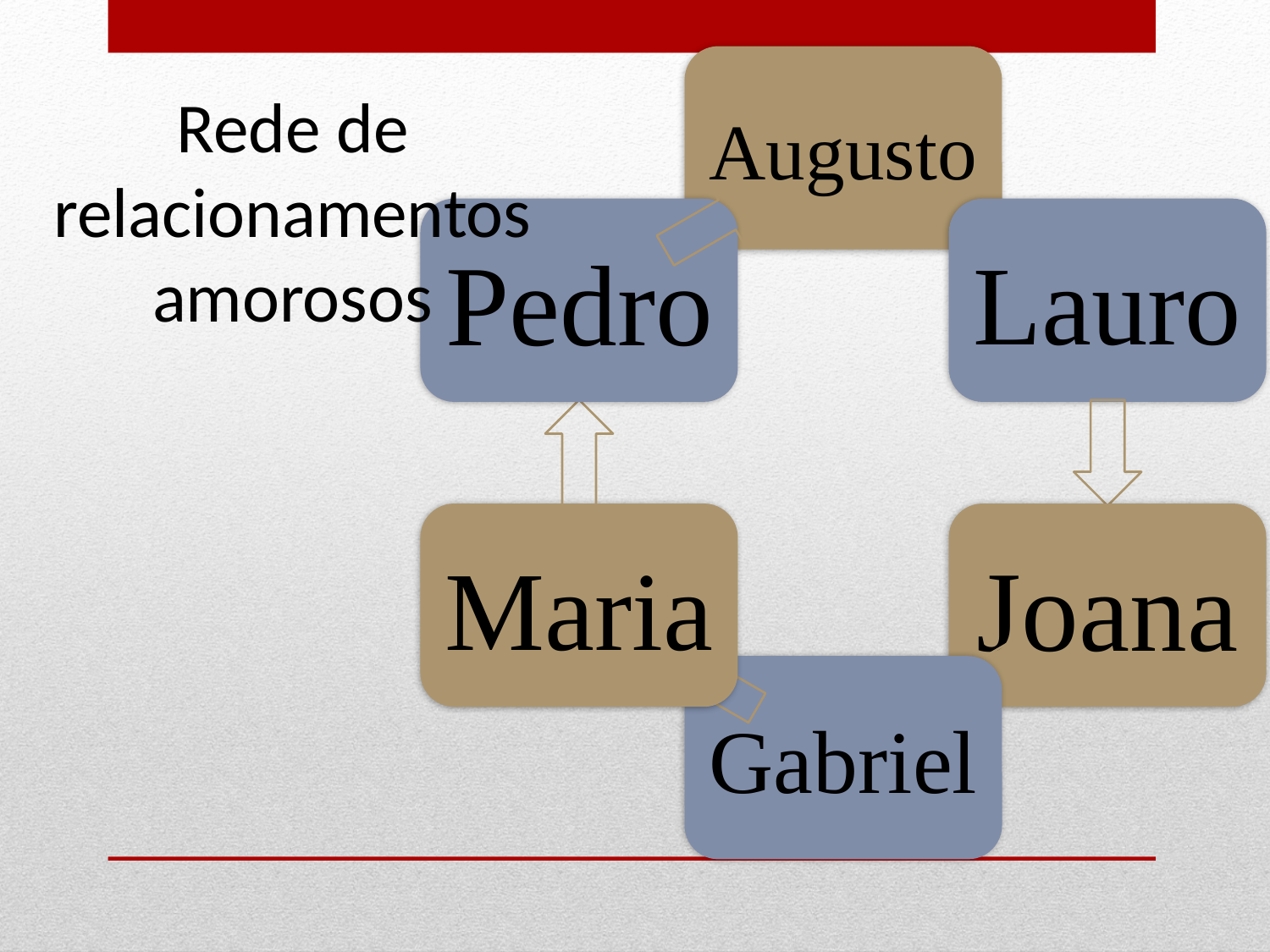

Augusto
Joana
Gabriel
Maria
Pedro
Lauro
Rede de relacionamentos amorosos